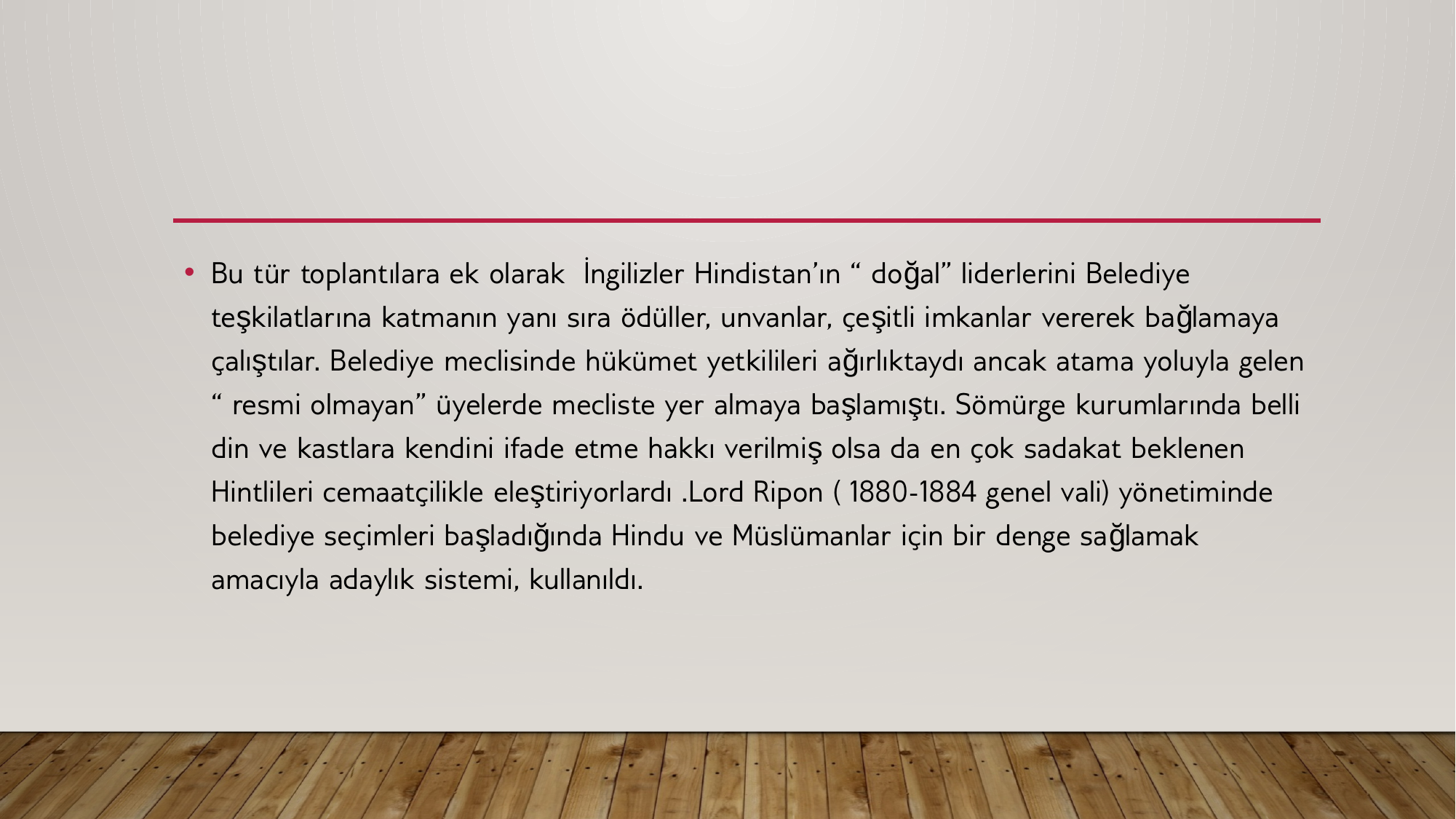

Bu tür toplantılara ek olarak  İngilizler Hindistan’ın “ doğal” liderlerini Belediye teşkilatlarına katmanın yanı sıra ödüller, unvanlar, çeşitli imkanlar vererek bağlamaya çalıştılar. Belediye meclisinde hükümet yetkilileri ağırlıktaydı ancak atama yoluyla gelen “ resmi olmayan” üyelerde mecliste yer almaya başlamıştı. Sömürge kurumlarında belli din ve kastlara kendini ifade etme hakkı verilmiş olsa da en çok sadakat beklenen Hintlileri cemaatçilikle eleştiriyorlardı .Lord Ripon ( 1880-1884 genel vali) yönetiminde belediye seçimleri başladığında Hindu ve Müslümanlar için bir denge sağlamak amacıyla adaylık sistemi, kullanıldı.